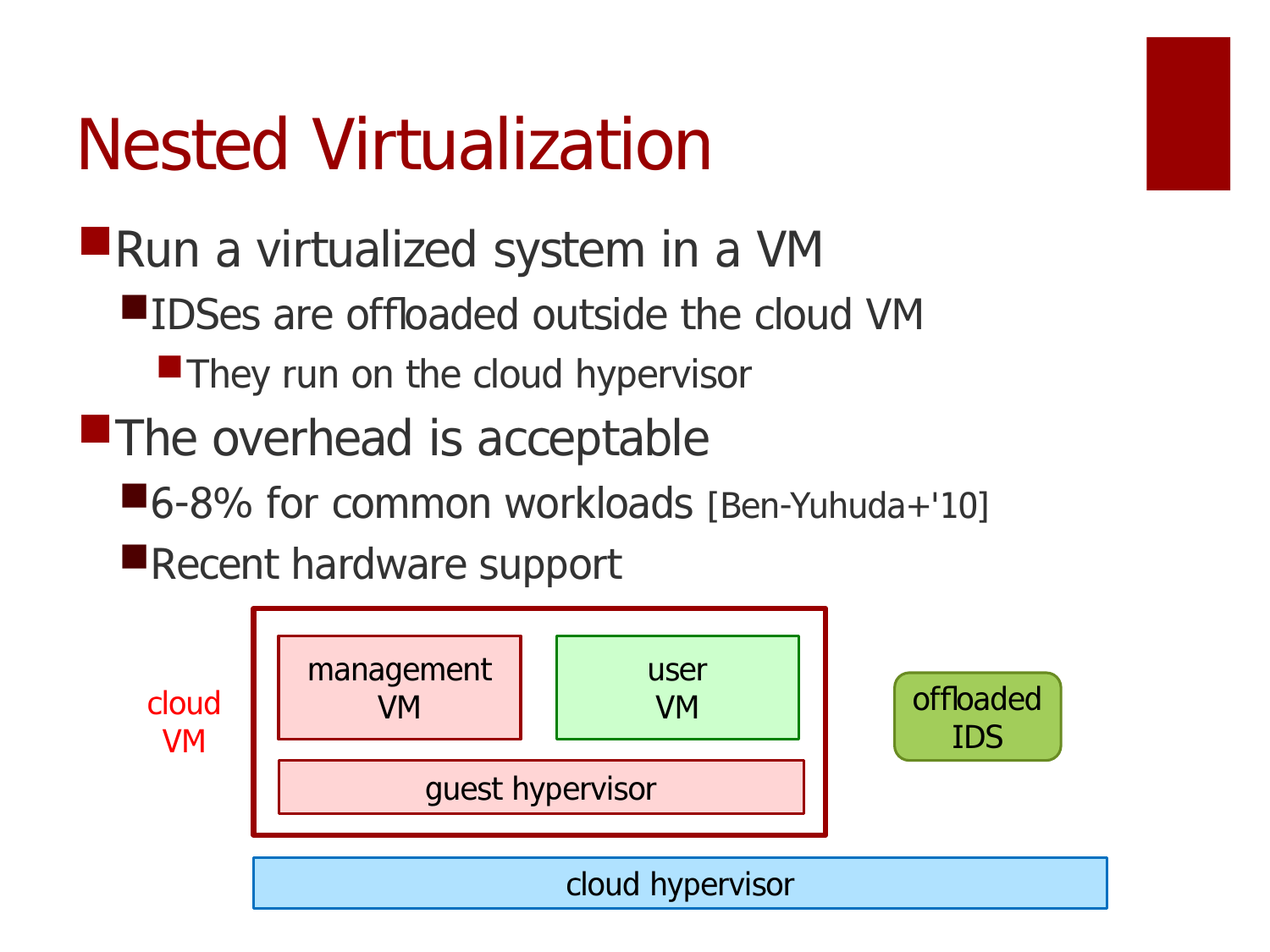

# Nested Virtualization
Run a virtualized system in a VM
IDSes are offloaded outside the cloud VM
They run on the cloud hypervisor
The overhead is acceptable
6-8% for common workloads [Ben-Yuhuda+'10]
Recent hardware support

management
VM
user
VM
offloaded
IDS
cloud
VM
guest hypervisor
cloud hypervisor